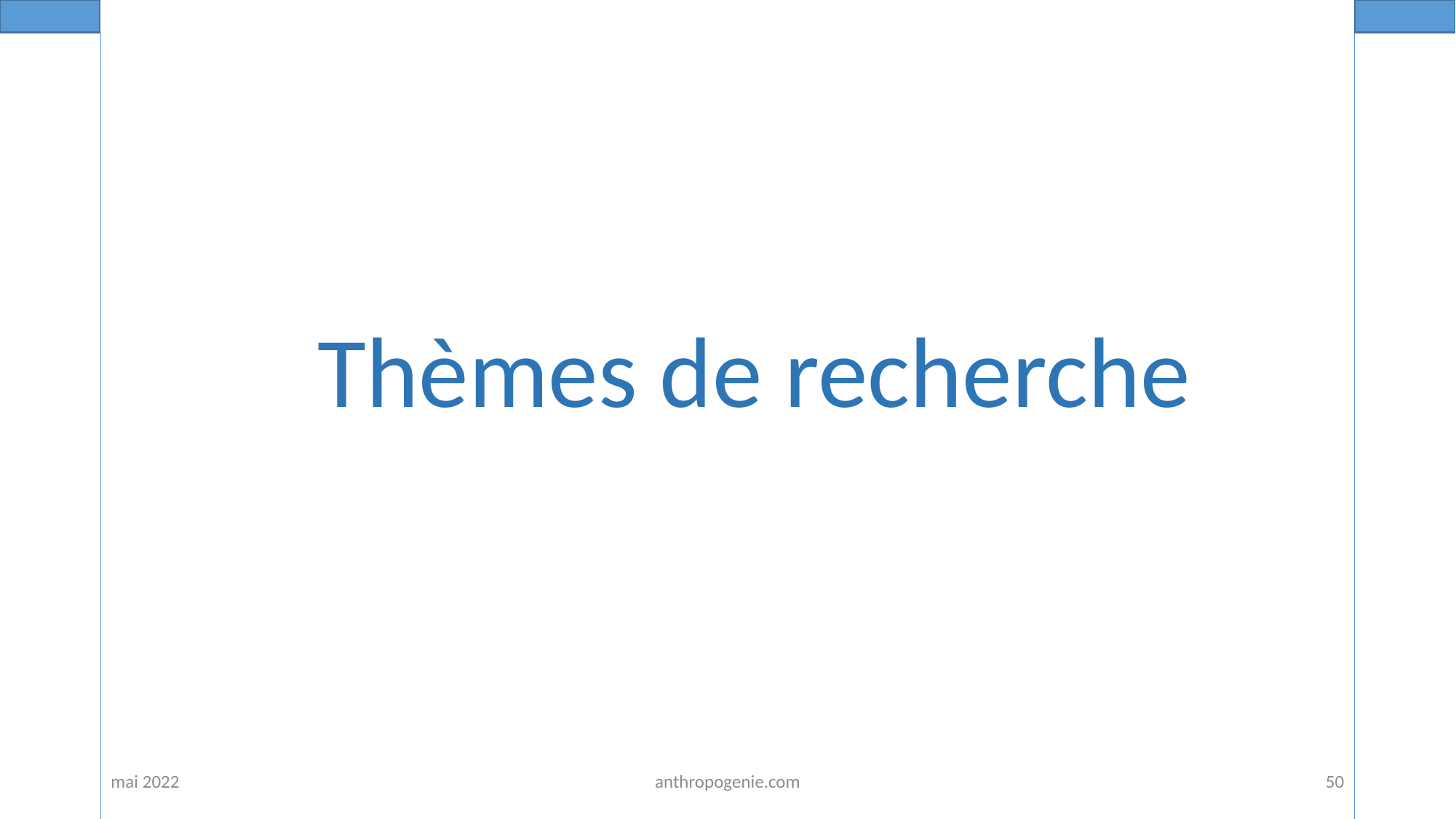

Thèmes de recherche
mai 2022
anthropogenie.com
50